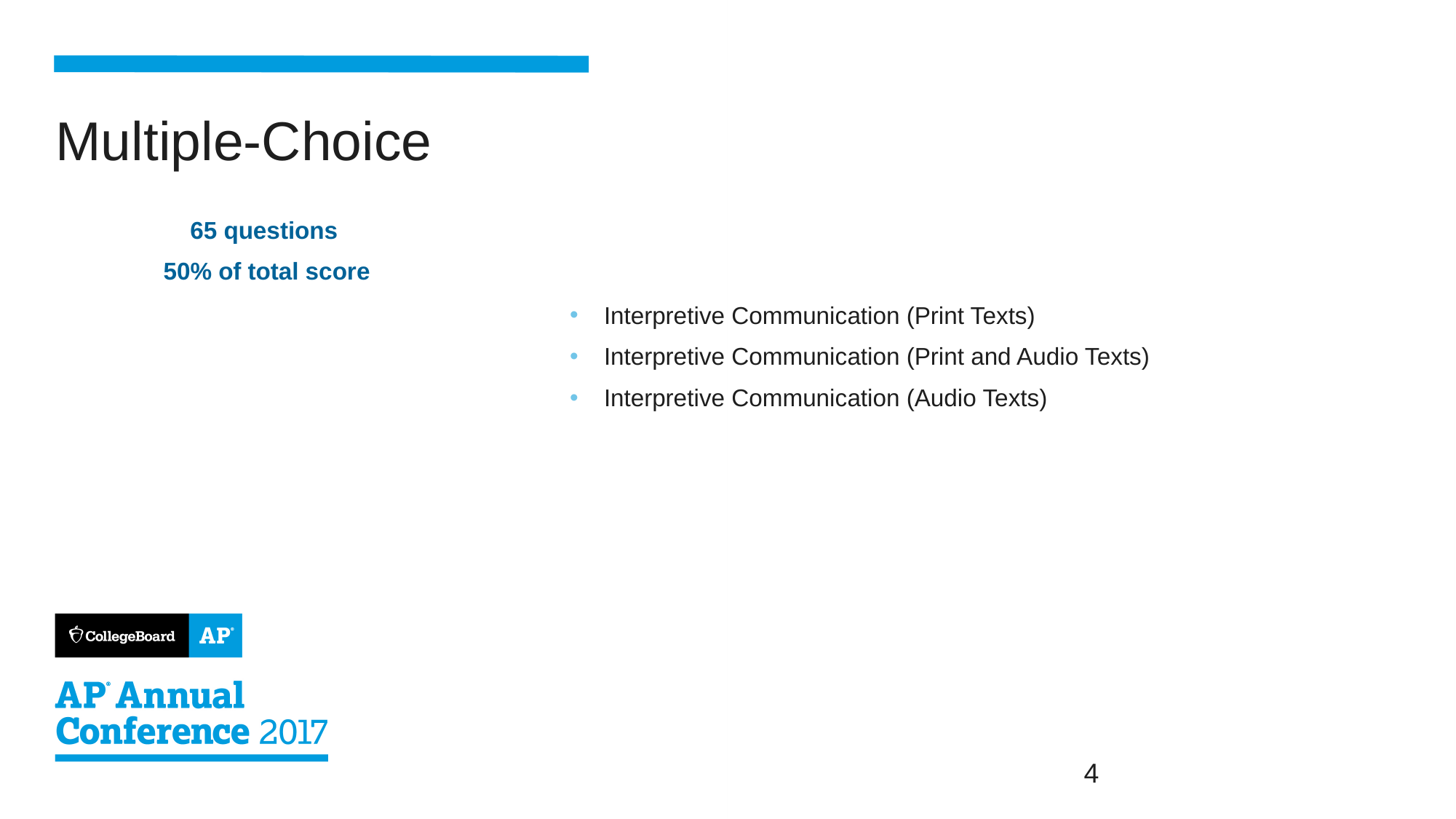

Interpretive Communication (Print Texts)
Interpretive Communication (Print and Audio Texts)
Interpretive Communication (Audio Texts)
# Multiple-Choice
                    65 questions
                50% of total score
4